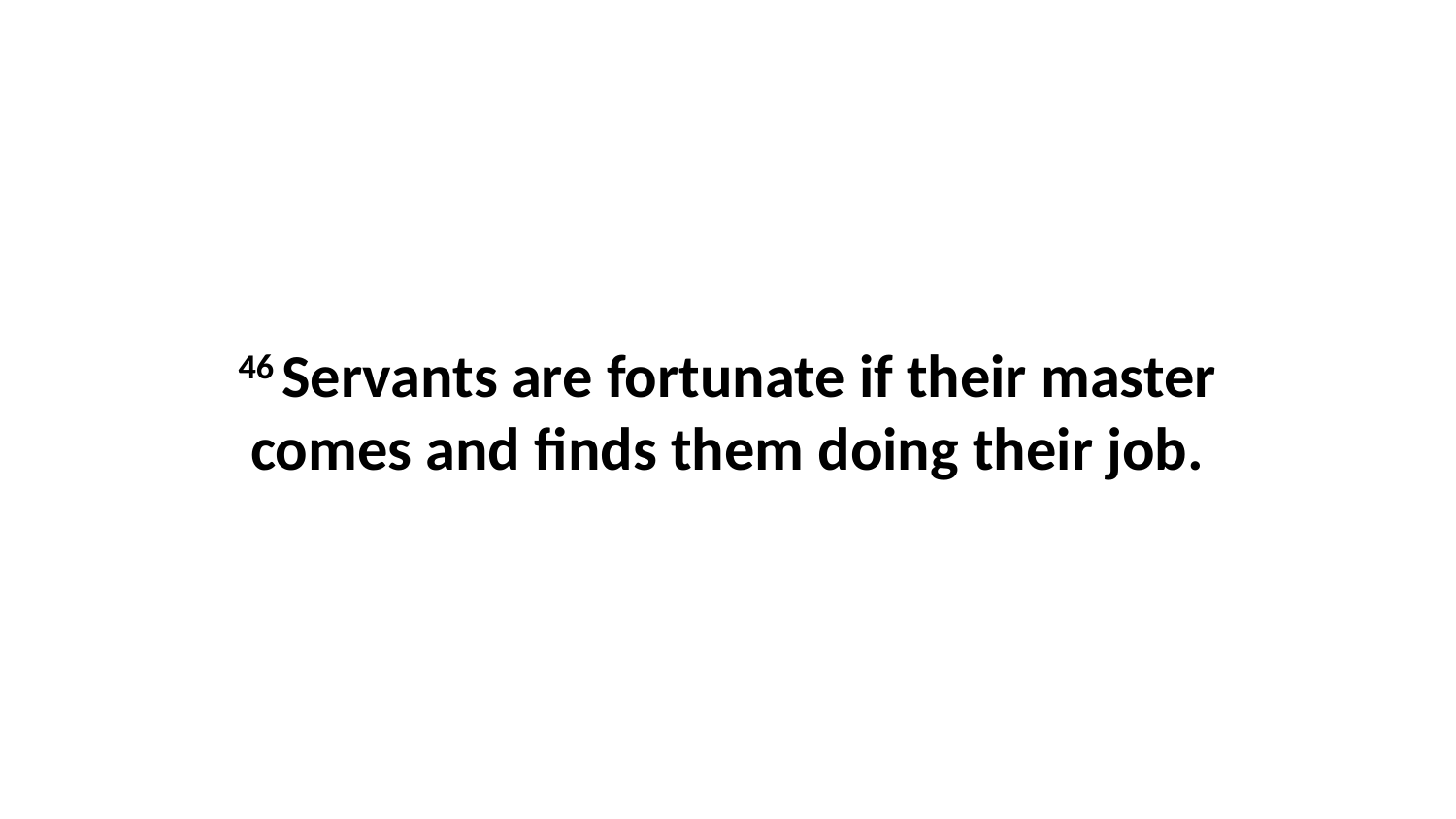

46 Servants are fortunate if their master comes and finds them doing their job.